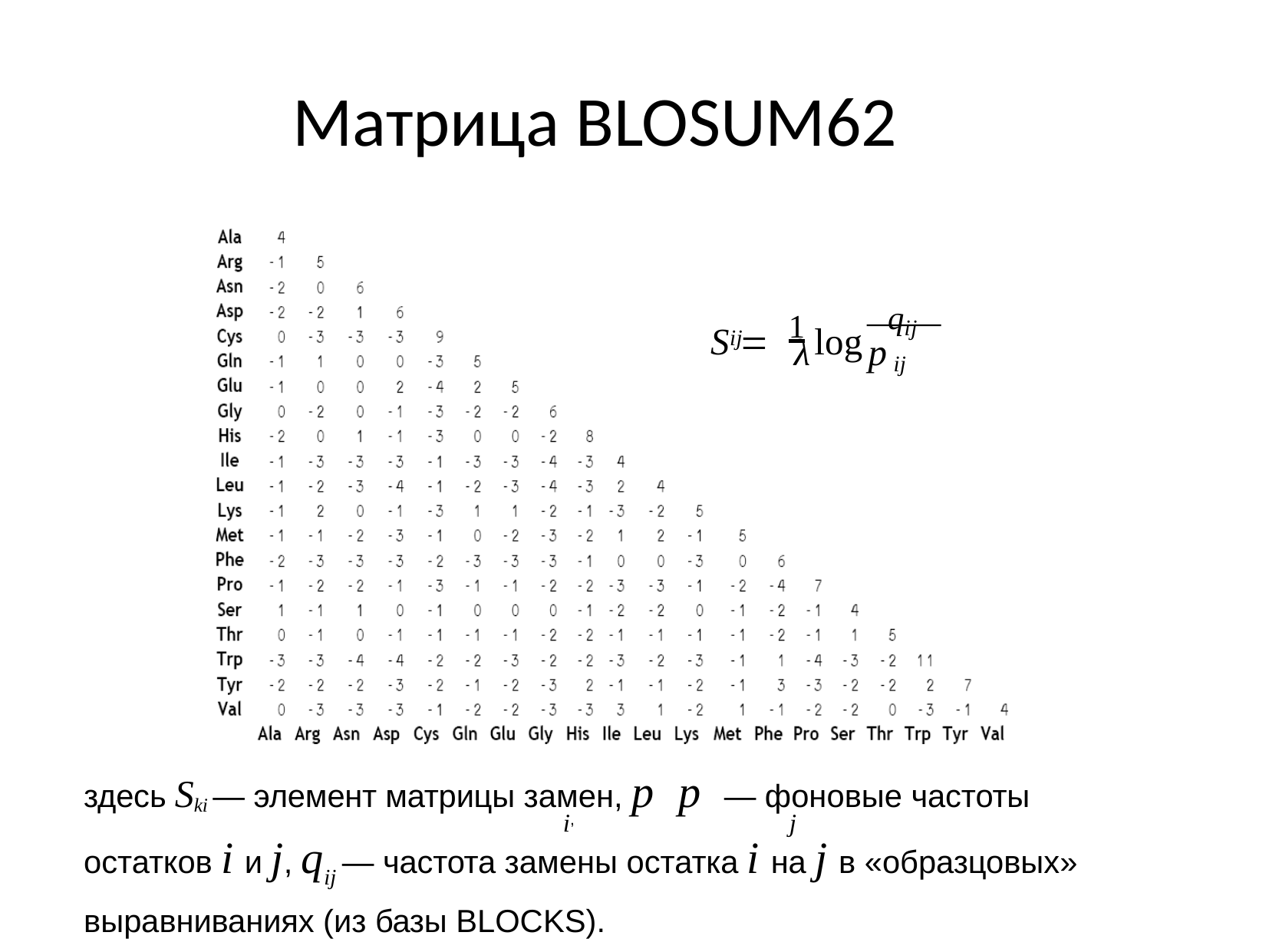

# Матрица BLOSUM62

qij
S = 1 log
ij

λ      p
ij
здесь Ski — элемент матрицы замен, p	p	— фоновые частоты
i,	j
остатков i и j, qij — частота замены остатка i на j в «образцовых»  выравниваниях (из базы BLOCKS).